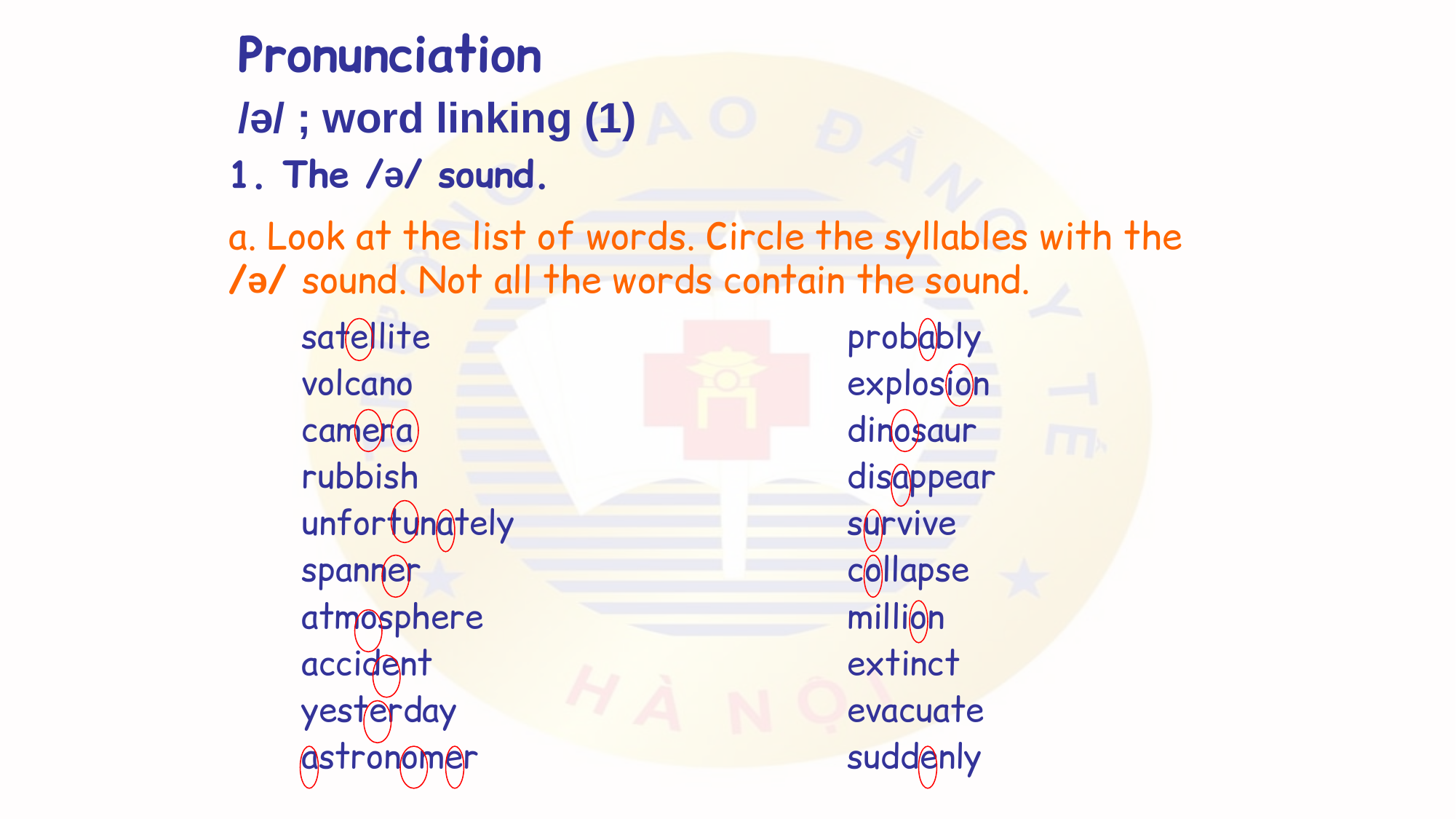

Pronunciation
/ə/ ; word linking (1)
1. The /ə/ sound.
a. Look at the list of words. Circle the syllables with the /ə/ sound. Not all the words contain the sound.
satellite				probably
volcano				explosion
camera				dinosaur
rubbish				disappear
unfortunately				survive
spanner				collapse
atmosphere				million
accident				extinct
yesterday				evacuate
astronomer				suddenly